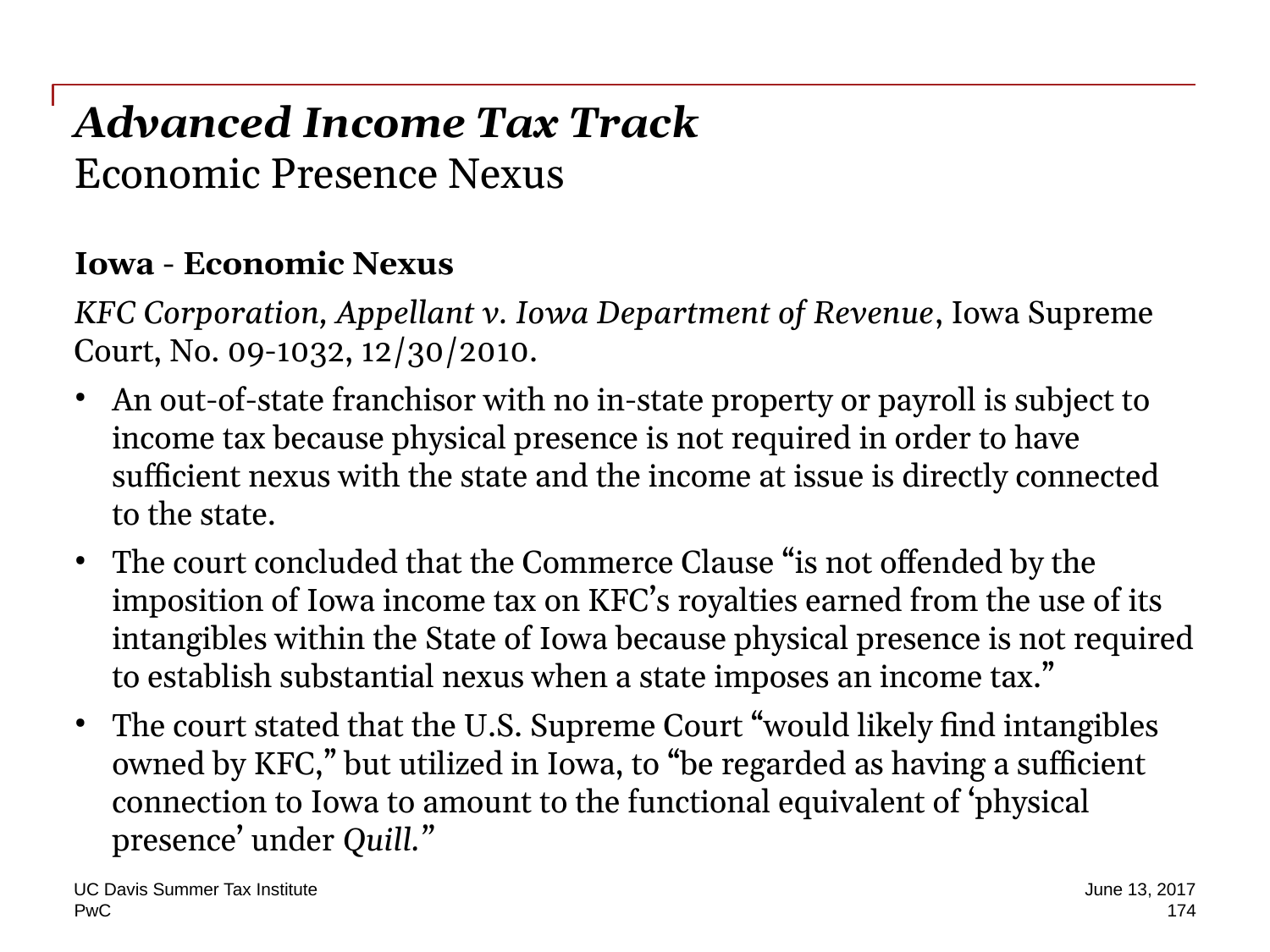

# Advanced Income Tax Track Economic Presence Nexus
Iowa - Economic Nexus
KFC Corporation, Appellant v. Iowa Department of Revenue, Iowa Supreme Court, No. 09-1032, 12/30/2010.
An out-of-state franchisor with no in-state property or payroll is subject to income tax because physical presence is not required in order to have sufficient nexus with the state and the income at issue is directly connected to the state.
The court concluded that the Commerce Clause “is not offended by the imposition of Iowa income tax on KFC’s royalties earned from the use of its intangibles within the State of Iowa because physical presence is not required to establish substantial nexus when a state imposes an income tax.”
The court stated that the U.S. Supreme Court “would likely find intangibles owned by KFC,” but utilized in Iowa, to “be regarded as having a sufficient connection to Iowa to amount to the functional equivalent of ‘physical presence’ under Quill.”
UC Davis Summer Tax Institute
June 13, 2017
174